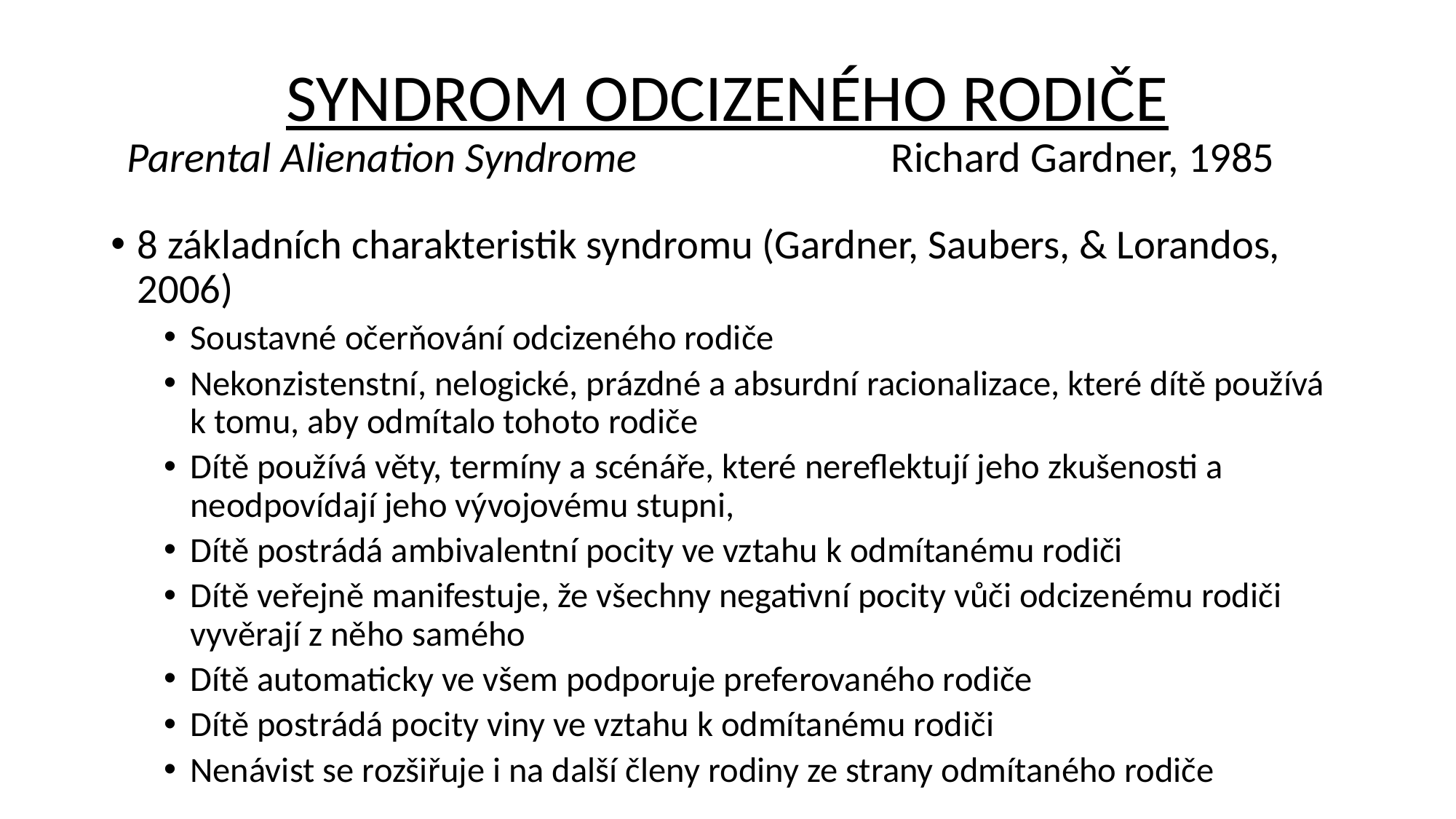

# SYNDROM ODCIZENÉHO RODIČE Parental Alienation Syndrome			Richard Gardner, 1985
8 základních charakteristik syndromu (Gardner, Saubers, & Lorandos, 2006)
Soustavné očerňování odcizeného rodiče
Nekonzistenstní, nelogické, prázdné a absurdní racionalizace, které dítě používá k tomu, aby odmítalo tohoto rodiče
Dítě používá věty, termíny a scénáře, které nereflektují jeho zkušenosti a neodpovídají jeho vývojovému stupni,
Dítě postrádá ambivalentní pocity ve vztahu k odmítanému rodiči
Dítě veřejně manifestuje, že všechny negativní pocity vůči odcizenému rodiči vyvěrají z něho samého
Dítě automaticky ve všem podporuje preferovaného rodiče
Dítě postrádá pocity viny ve vztahu k odmítanému rodiči
Nenávist se rozšiřuje i na další členy rodiny ze strany odmítaného rodiče